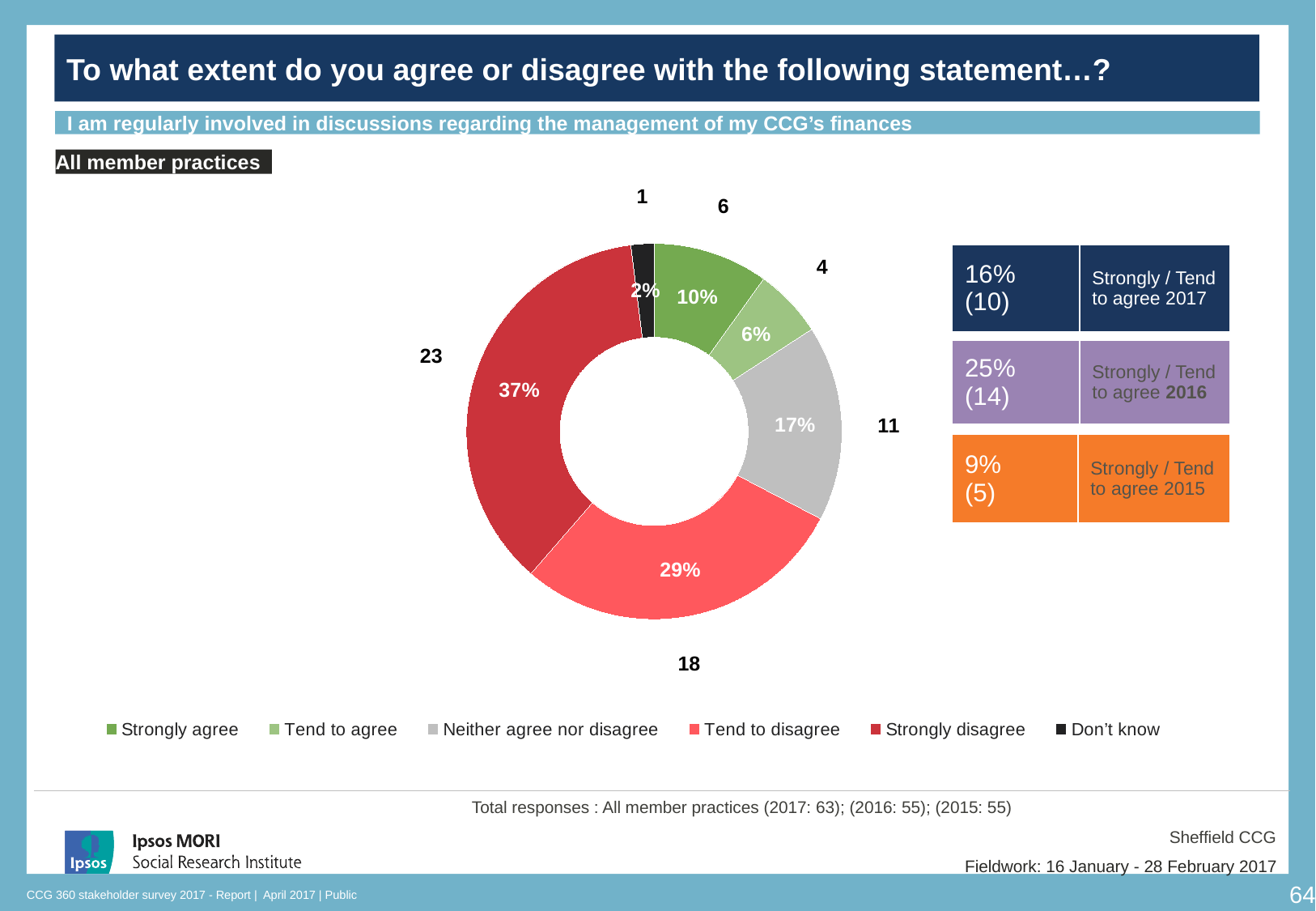

### Chart: Ipsos Ribbon Rules

| Category |  |
|---|---|
To what extent do you agree or disagree with the following statement…?
I am regularly involved in discussions regarding the management of my CCG’s finances

### Chart

| Category | Sales | Column1 |
|---|---|---|
| Strongly agree | 10.0 | 6.0 |
| Tend to agree | 6.0 | 4.0 |
| Neither agree nor disagree | 17.0 | 11.0 |
| Tend to disagree | 29.0 | 18.0 |
| Strongly disagree | 37.0 | 23.0 |
| Don’t know | 2.0 | 1.0 |
All member practices
| 16% (10) | Strongly / Tend to agree 2017 |
| --- | --- |

[unsupported chart]

| 25% (14) | Strongly / Tend to agree 2016 |
| --- | --- |

[unsupported chart]

| 9% (5) | Strongly / Tend to agree 2015 |
| --- | --- |

[unsupported chart]

Total responses : All member practices (2017: 63); (2016: 55); (2015: 55)
Sheffield CCG
Fieldwork: 16 January - 28 February 2017